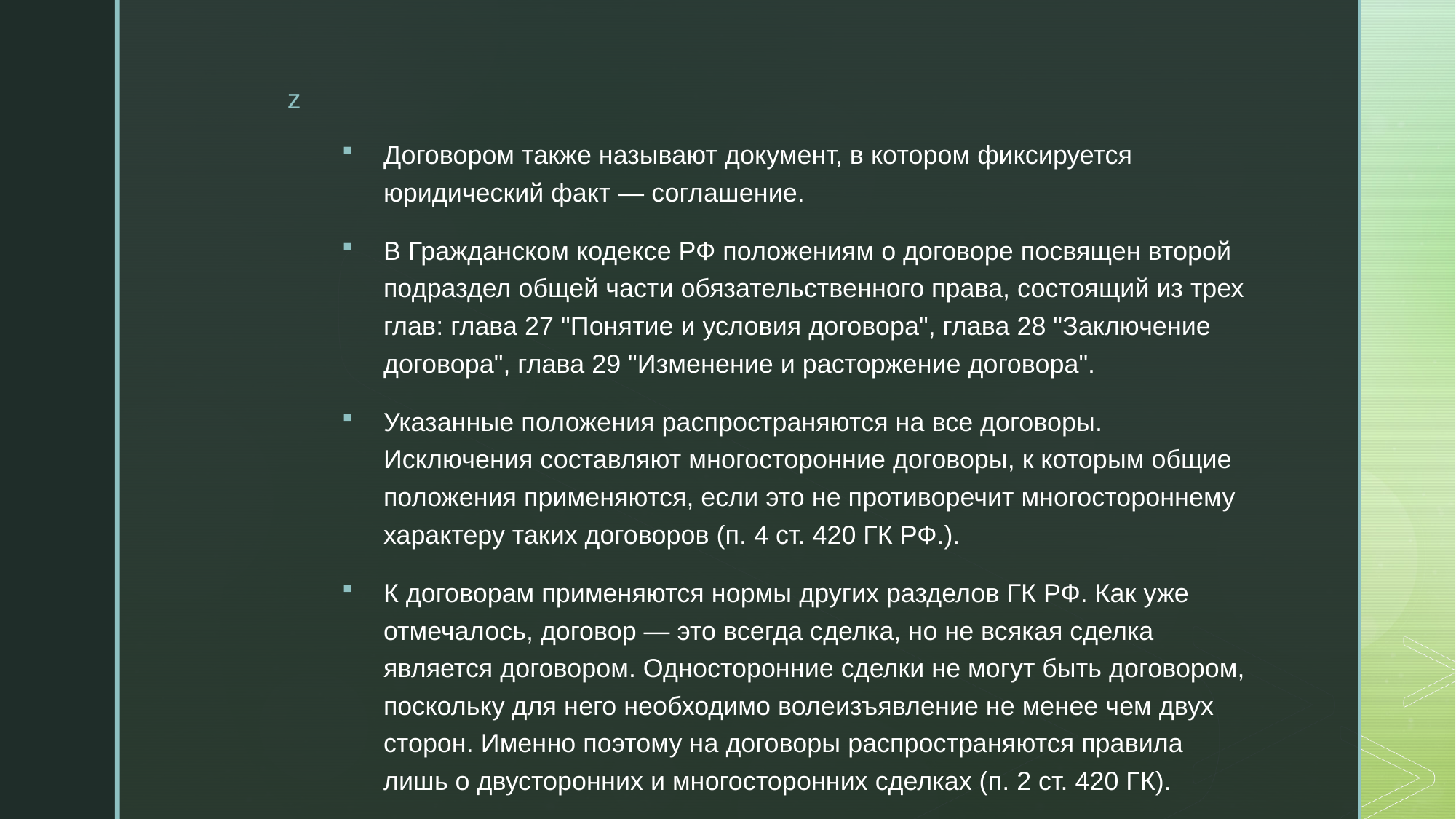

Договором также называют документ, в котором фиксируется юридический факт — соглашение.
В Гражданском кодексе РФ положениям о договоре посвящен второй подраздел общей части обязательственного права, состоящий из трех глав: глава 27 "Понятие и условия договора", глава 28 "Заключение договора", глава 29 "Изменение и расторжение договора".
Указанные положения распространяются на все договоры. Исключения составляют многосторонние договоры, к которым общие положения применяются, если это не противоречит многостороннему характеру таких договоров (п. 4 ст. 420 ГК РФ.).
К договорам применяются нормы других разделов ГК РФ. Как уже отмечалось, договор — это всегда сделка, но не всякая сделка является договором. Односторонние сделки не могут быть договором, поскольку для него необходимо волеизъявление не менее чем двух сторон. Именно поэтому на договоры распространяются правила лишь о двусторонних и многосторонних сделках (п. 2 ст. 420 ГК).